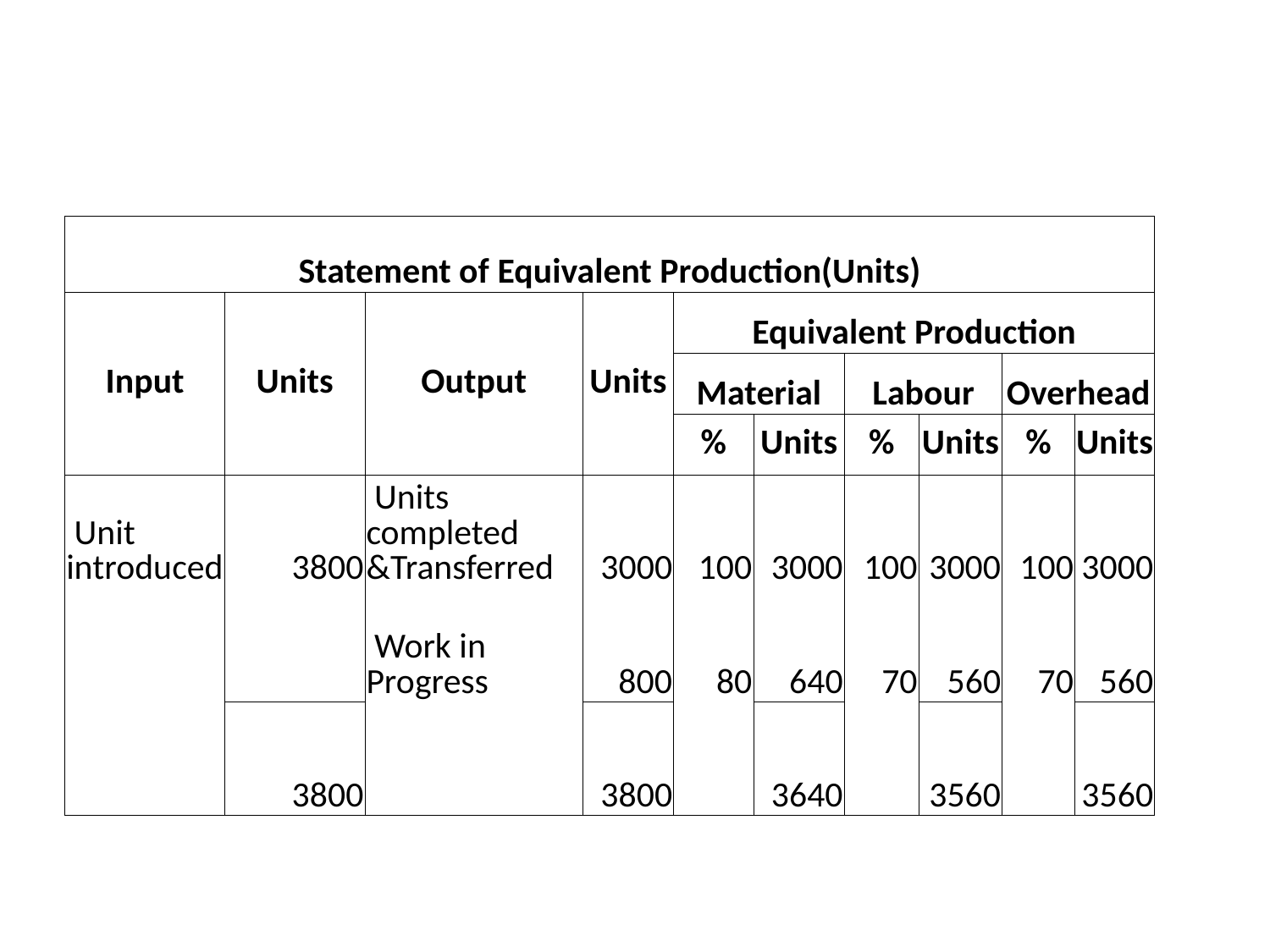

#
| Statement of Equivalent Production(Units) |  |  |  |  |  |  |  |  |  |
| --- | --- | --- | --- | --- | --- | --- | --- | --- | --- |
| Input | Units | Output | Units | Equivalent Production |  |  |  |  |  |
|  |  |  |  | Material |  | Labour |  | Overhead |  |
|  |  |  |  | % | Units | % | Units | % | Units |
| Unit introduced | 3800 | Units completed &Transferred | 3000 | 100 | 3000 | 100 | 3000 | 100 | 3000 |
|  |  | Work in Progress | 800 | 80 | 640 | 70 | 560 | 70 | 560 |
|  | 3800 |  | 3800 |  | 3640 |  | 3560 |  | 3560 |